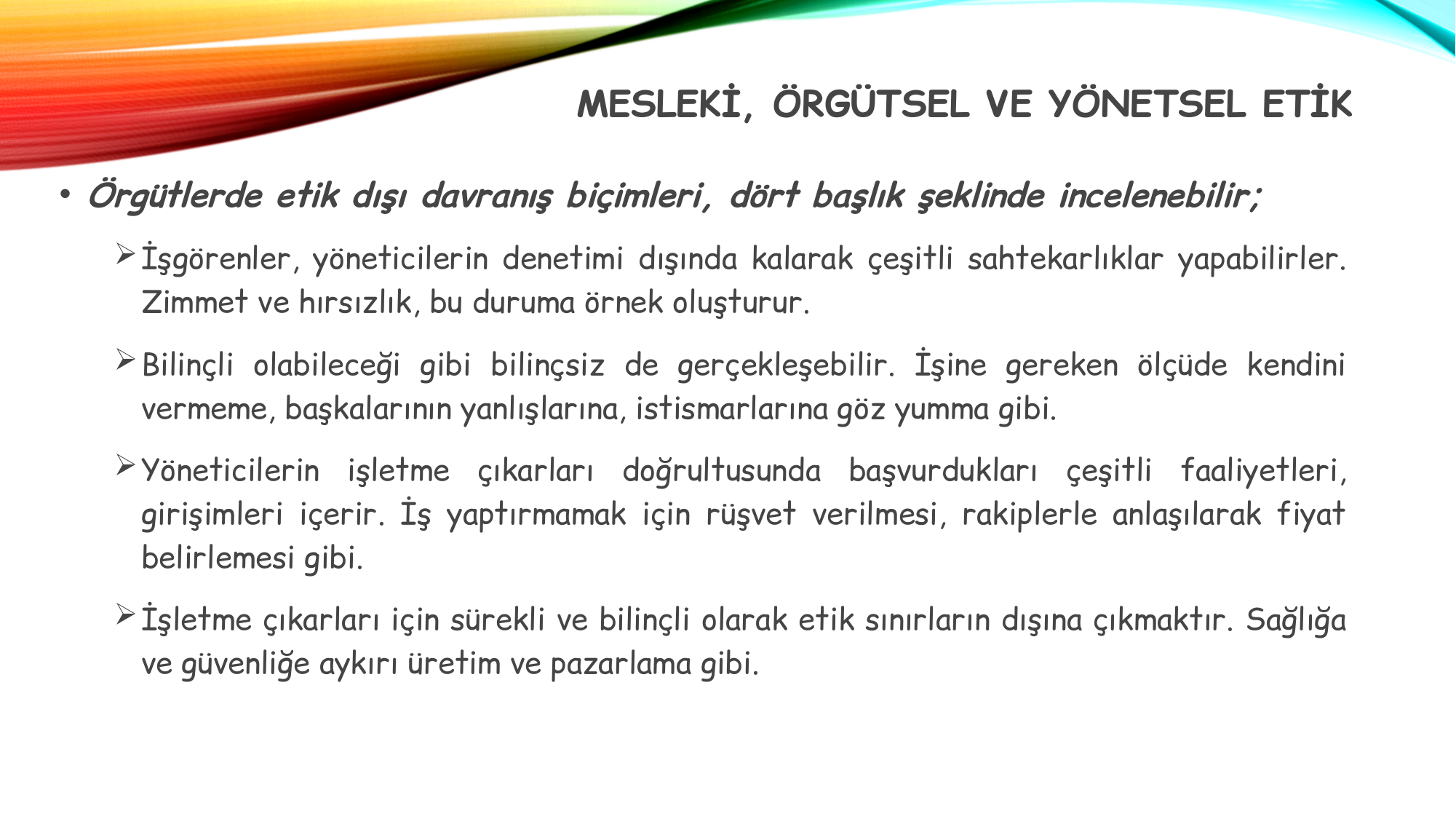

# MESLEKİ, ÖRGÜTSEL VE YÖNETSEL ETİK
Örgütlerde etik dışı davranış biçimleri, dört başlık şeklinde incelenebilir;
İşgörenler, yöneticilerin denetimi dışında kalarak çeşitli sahtekarlıklar yapabilirler. Zimmet ve hırsızlık, bu duruma örnek oluşturur.
Bilinçli olabileceği gibi bilinçsiz de gerçekleşebilir. İşine gereken ölçüde kendini vermeme, başkalarının yanlışlarına, istismarlarına göz yumma gibi.
Yöneticilerin işletme çıkarları doğrultusunda başvurdukları çeşitli faaliyetleri, girişimleri içerir. İş yaptırmamak için rüşvet verilmesi, rakiplerle anlaşılarak fiyat belirlemesi gibi.
İşletme çıkarları için sürekli ve bilinçli olarak etik sınırların dışına çıkmaktır. Sağlığa ve güvenliğe aykırı üretim ve pazarlama gibi.

7